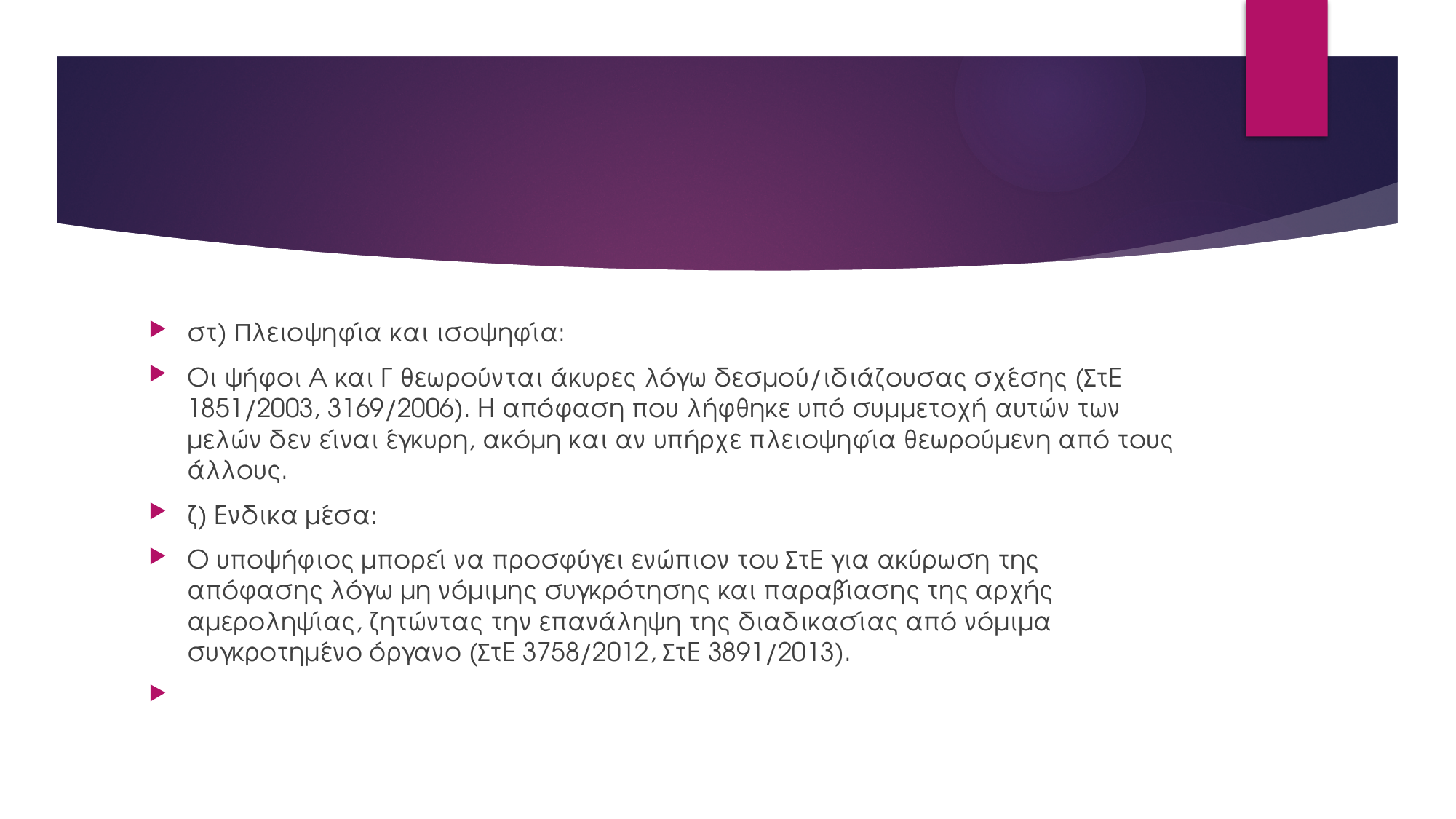

#
στ) Πλειοψηφία και ισοψηφία:
Οι ψήφοι Α και Γ θεωρούνται άκυρες λόγω δεσμού/ιδιάζουσας σχέσης (ΣτΕ 1851/2003, 3169/2006). Η απόφαση που λήφθηκε υπό συμμετοχή αυτών των μελών δεν είναι έγκυρη, ακόμη και αν υπήρχε πλειοψηφία θεωρούμενη από τους άλλους.
ζ) Ένδικα μέσα:
Ο υποψήφιος μπορεί να προσφύγει ενώπιον του ΣτΕ για ακύρωση της απόφασης λόγω μη νόμιμης συγκρότησης και παραβίασης της αρχής αμεροληψίας, ζητώντας την επανάληψη της διαδικασίας από νόμιμα συγκροτημένο όργανο (ΣτΕ 3758/2012, ΣτΕ 3891/2013).